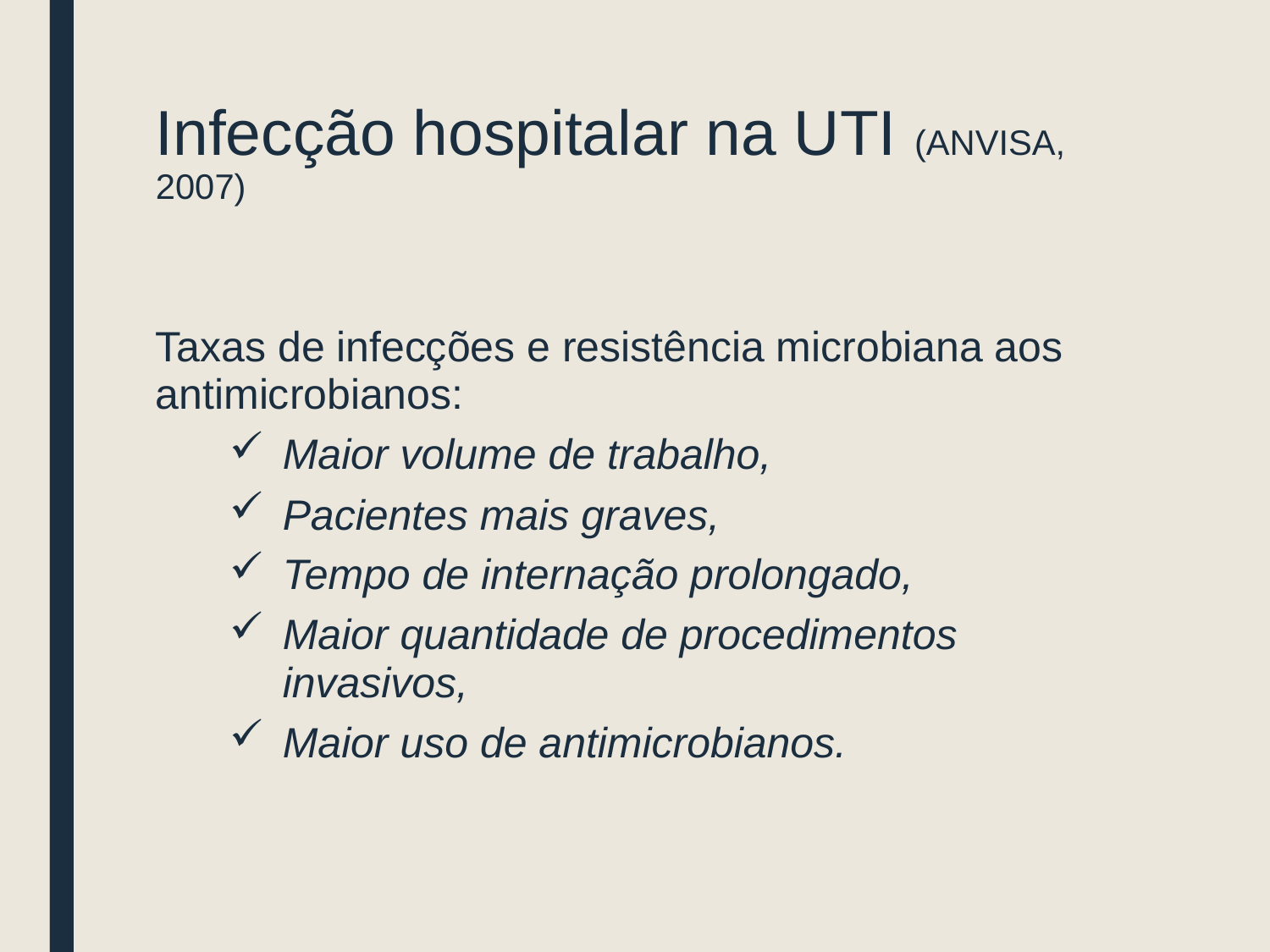

# Infecção hospitalar na UTI (ANVISA, 2007)
Taxas de infecções e resistência microbiana aos antimicrobianos:
Maior volume de trabalho,
Pacientes mais graves,
Tempo de internação prolongado,
Maior quantidade de procedimentos invasivos,
Maior uso de antimicrobianos.